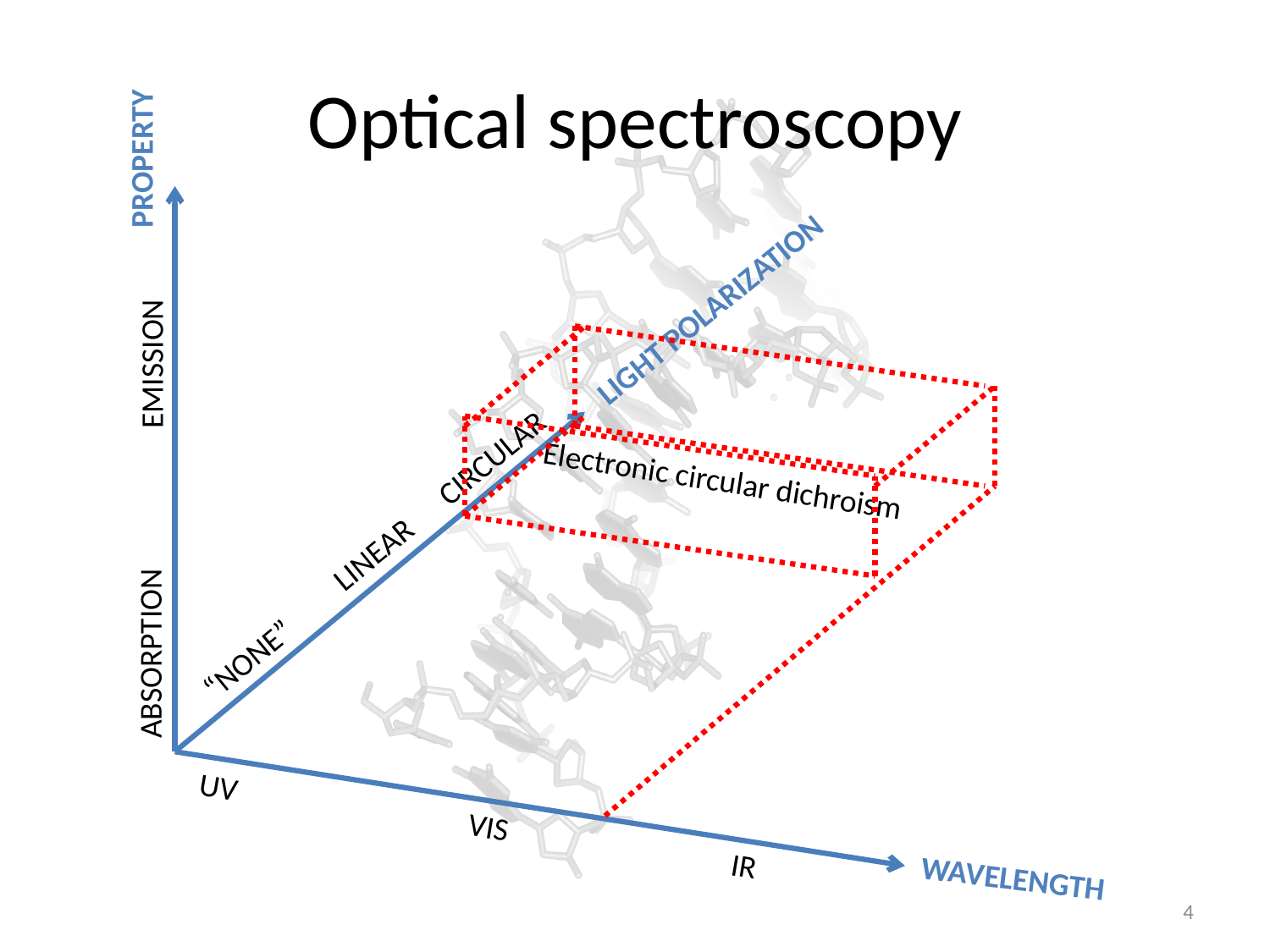

# Optical spectroscopy
PROPERTY
LIGHT POLARIZATION
EMISSION
CIRCULAR
Electronic circular dichroism
LINEAR
ABSORPTION
“NONE”
UV
VIS
IR
WAVELENGTH
4